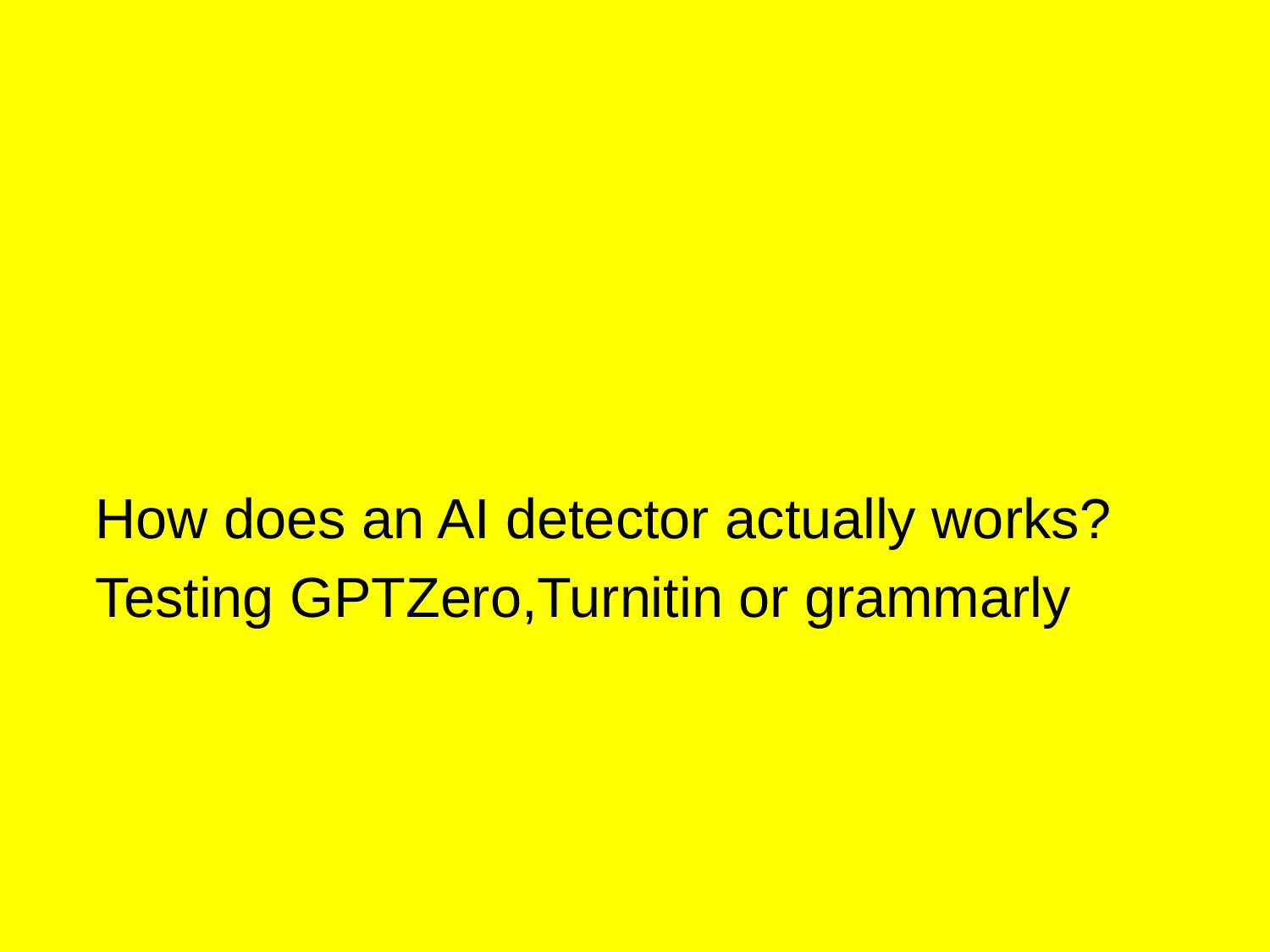

How does an AI detector actually works?
Testing GPTZero,Turnitin or grammarly